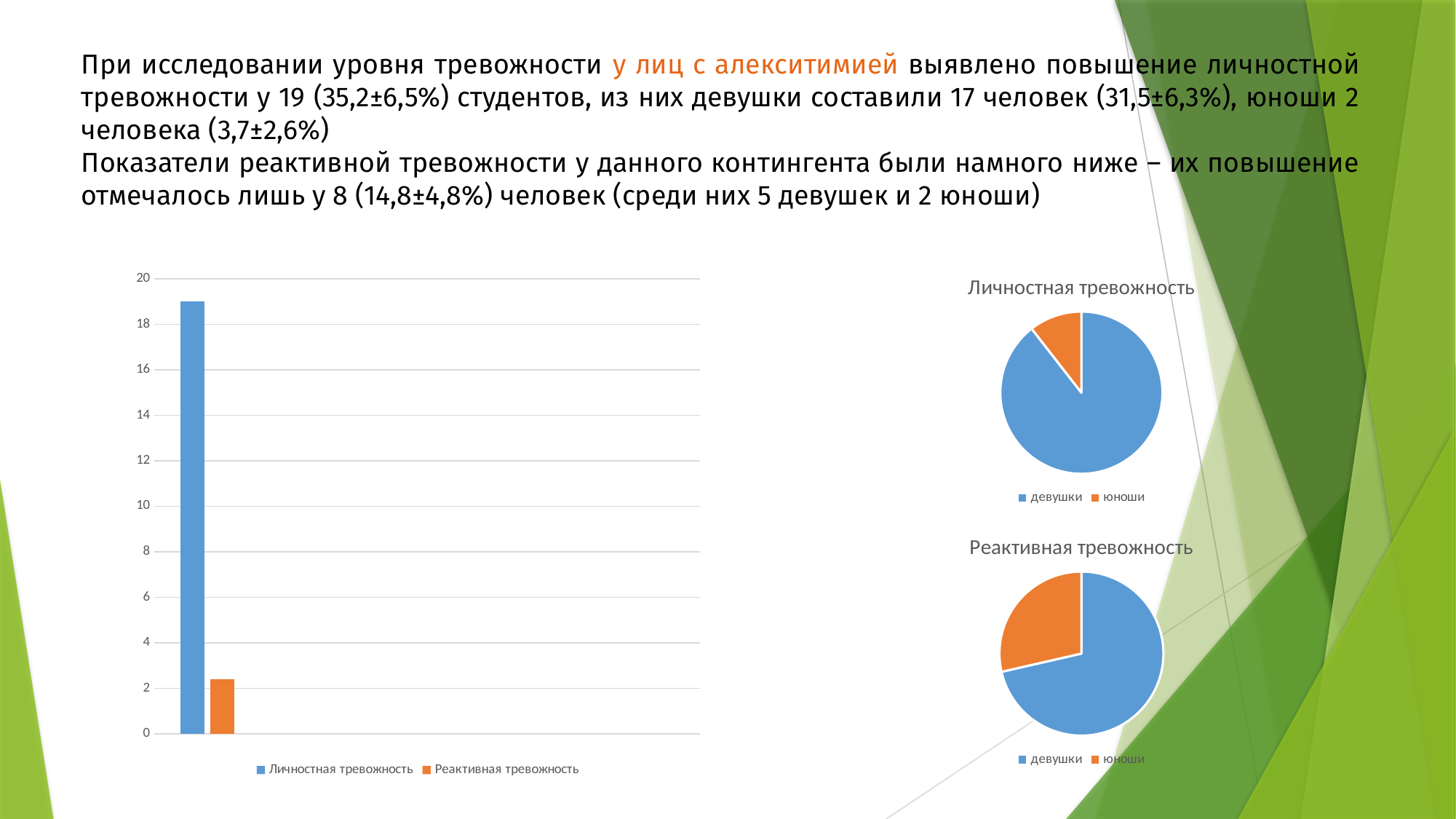

При исследовании уровня тревожности у лиц с алекситимией выявлено повышение личностной тревожности у 19 (35,2±6,5%) студентов, из них девушки составили 17 человек (31,5±6,3%), юноши 2 человека (3,7±2,6%)
Показатели реактивной тревожности у данного контингента были намного ниже – их повышение отмечалось лишь у 8 (14,8±4,8%) человек (среди них 5 девушек и 2 юноши)

### Chart

| Category | Личностная тревожность | Реактивная тревожность | Столбец1 |
|---|---|---|---|
| Уровень тревожности у студентов с алекситимией | 19.0 | 2.4 | None |

### Chart:

| Category | Личностная тревожность |
|---|---|
| девушки | 17.0 |
| юноши | 2.0 |

### Chart: Реактивная тревожность

| Category | Реактивная тревожность |
|---|---|
| девушки | 5.0 |
| юноши | 2.0 |